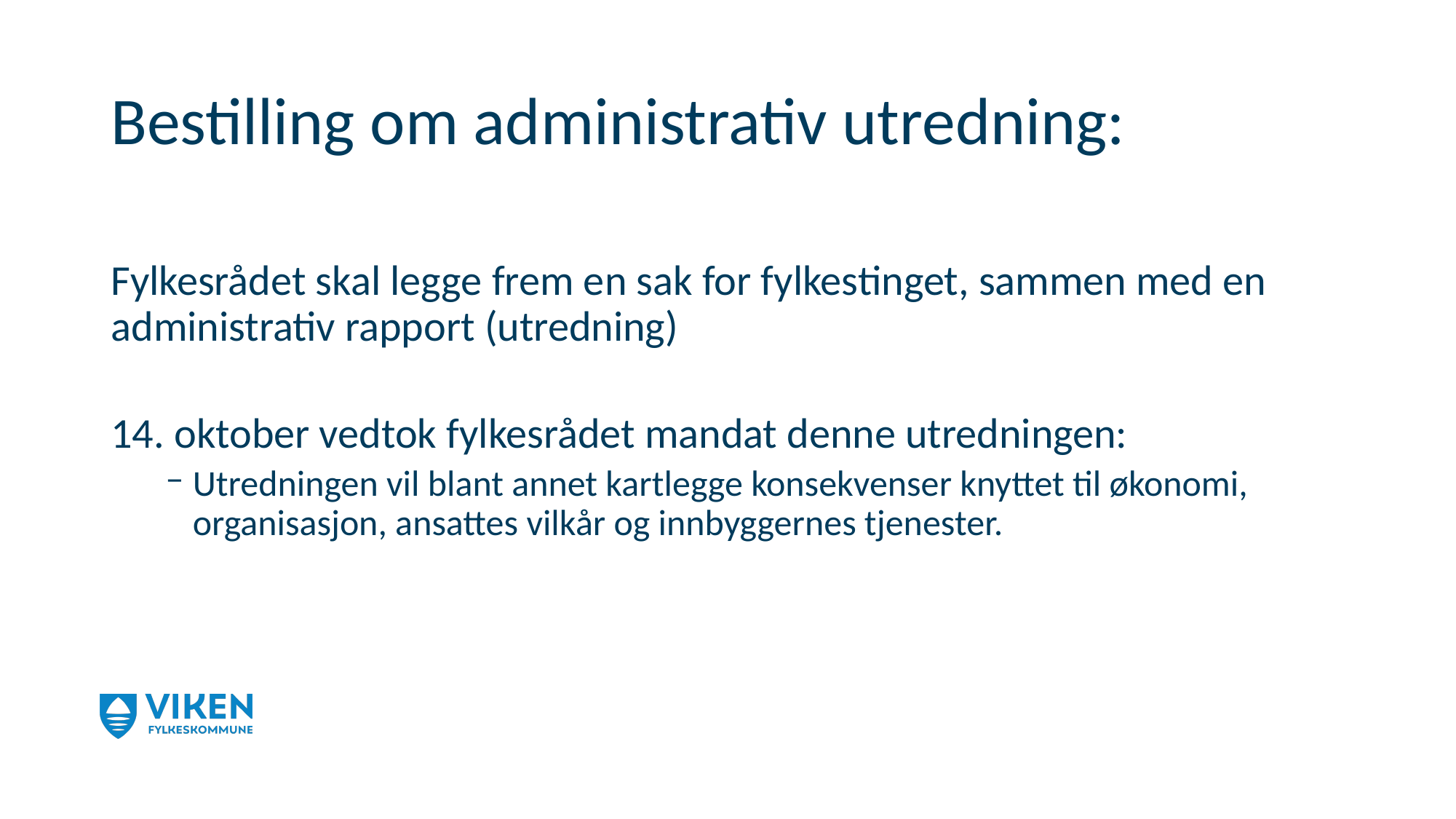

# Bestilling om administrativ utredning:
Fylkesrådet skal legge frem en sak for fylkestinget, sammen med en administrativ rapport (utredning)
14. oktober vedtok fylkesrådet mandat denne utredningen:
Utredningen vil blant annet kartlegge konsekvenser knyttet til økonomi, organisasjon, ansattes vilkår og innbyggernes tjenester.